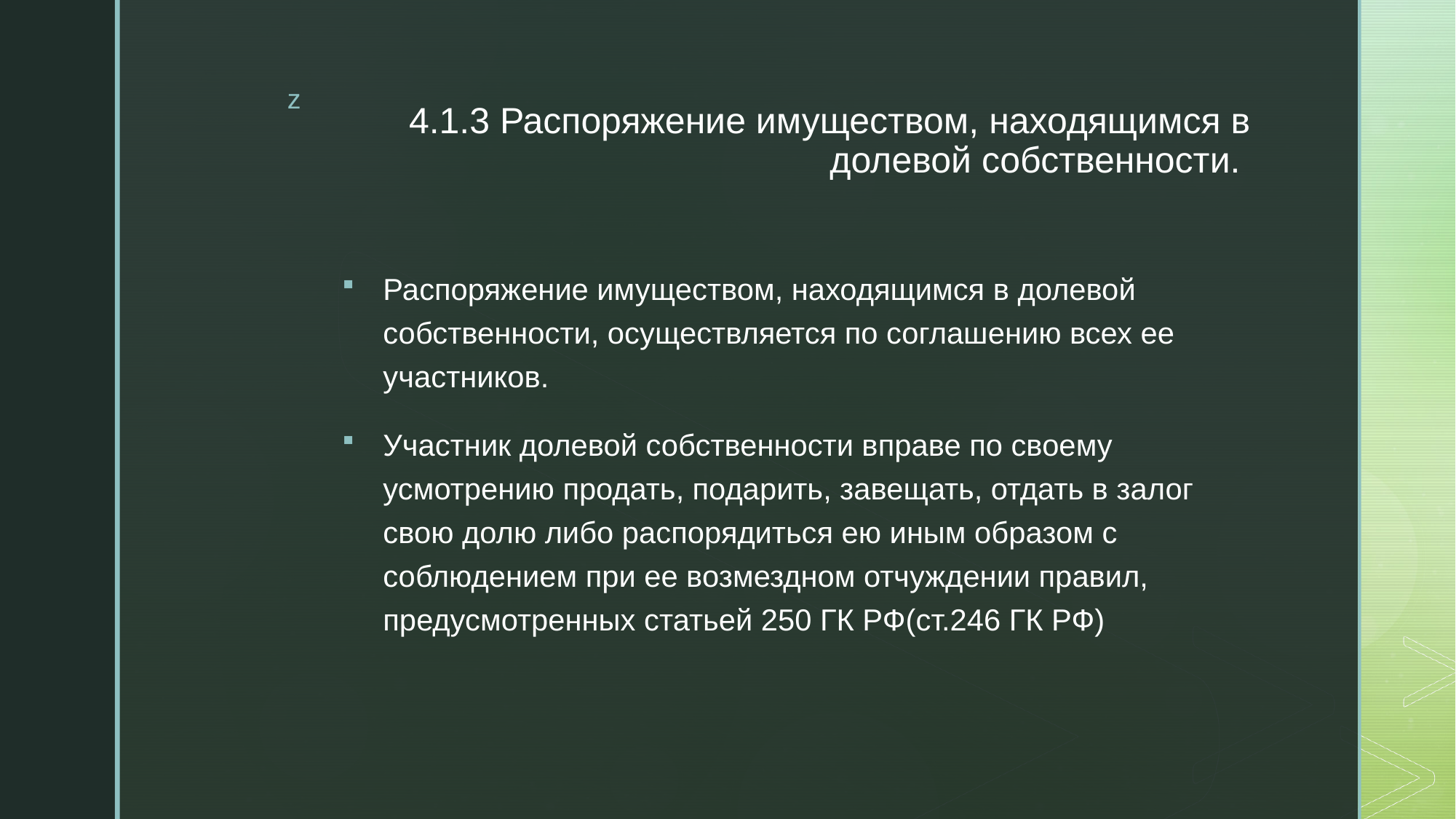

# 4.1.3 Распоряжение имуществом, находящимся в долевой собственности.
Распоряжение имуществом, находящимся в долевой собственности, осуществляется по соглашению всех ее участников.
Участник долевой собственности вправе по своему усмотрению продать, подарить, завещать, отдать в залог свою долю либо распорядиться ею иным образом с соблюдением при ее возмездном отчуждении правил, предусмотренных статьей 250 ГК РФ(ст.246 ГК РФ)